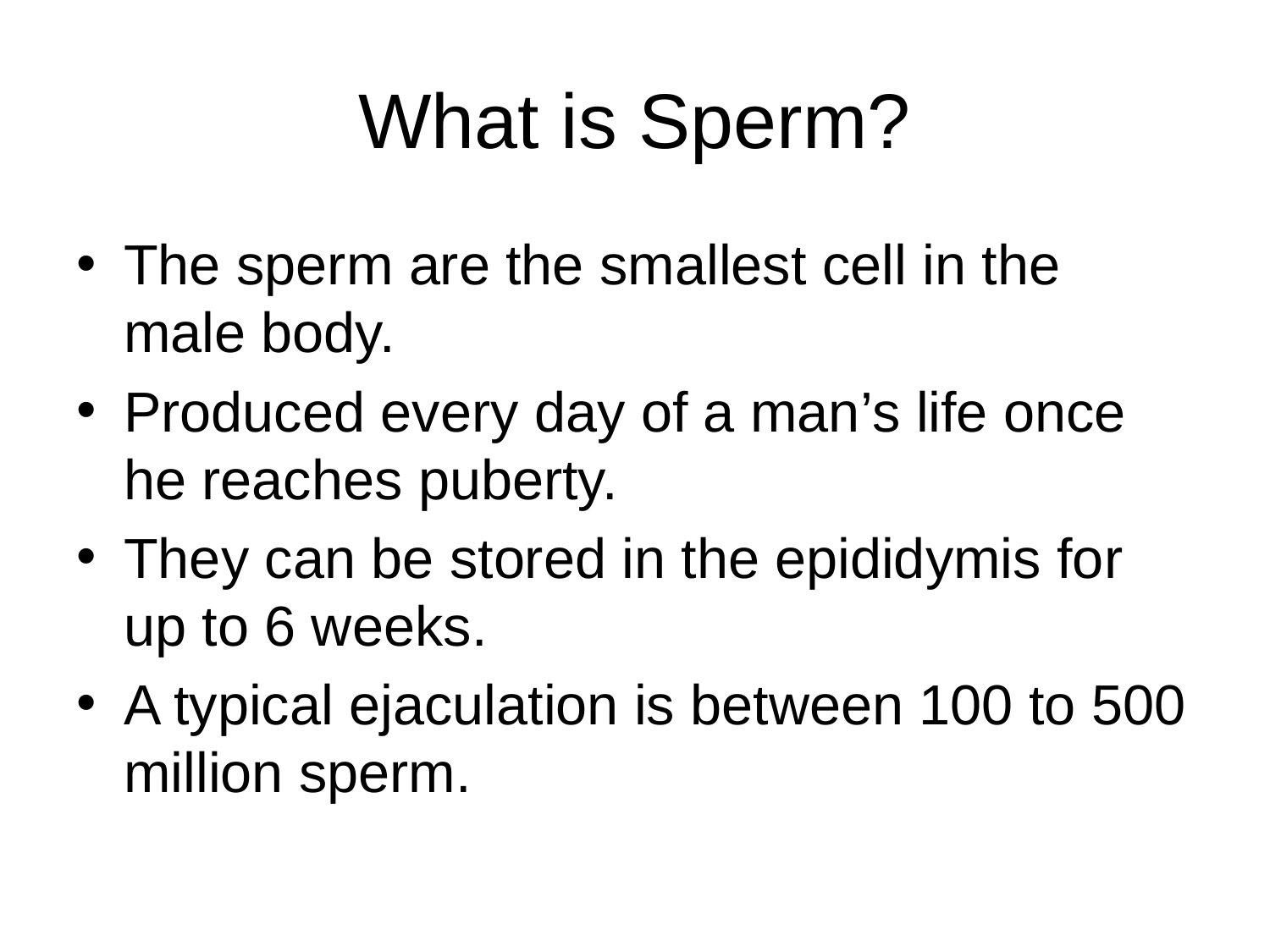

# What is Sperm?
The sperm are the smallest cell in the male body.
Produced every day of a man’s life once he reaches puberty.
They can be stored in the epididymis for up to 6 weeks.
A typical ejaculation is between 100 to 500 million sperm.